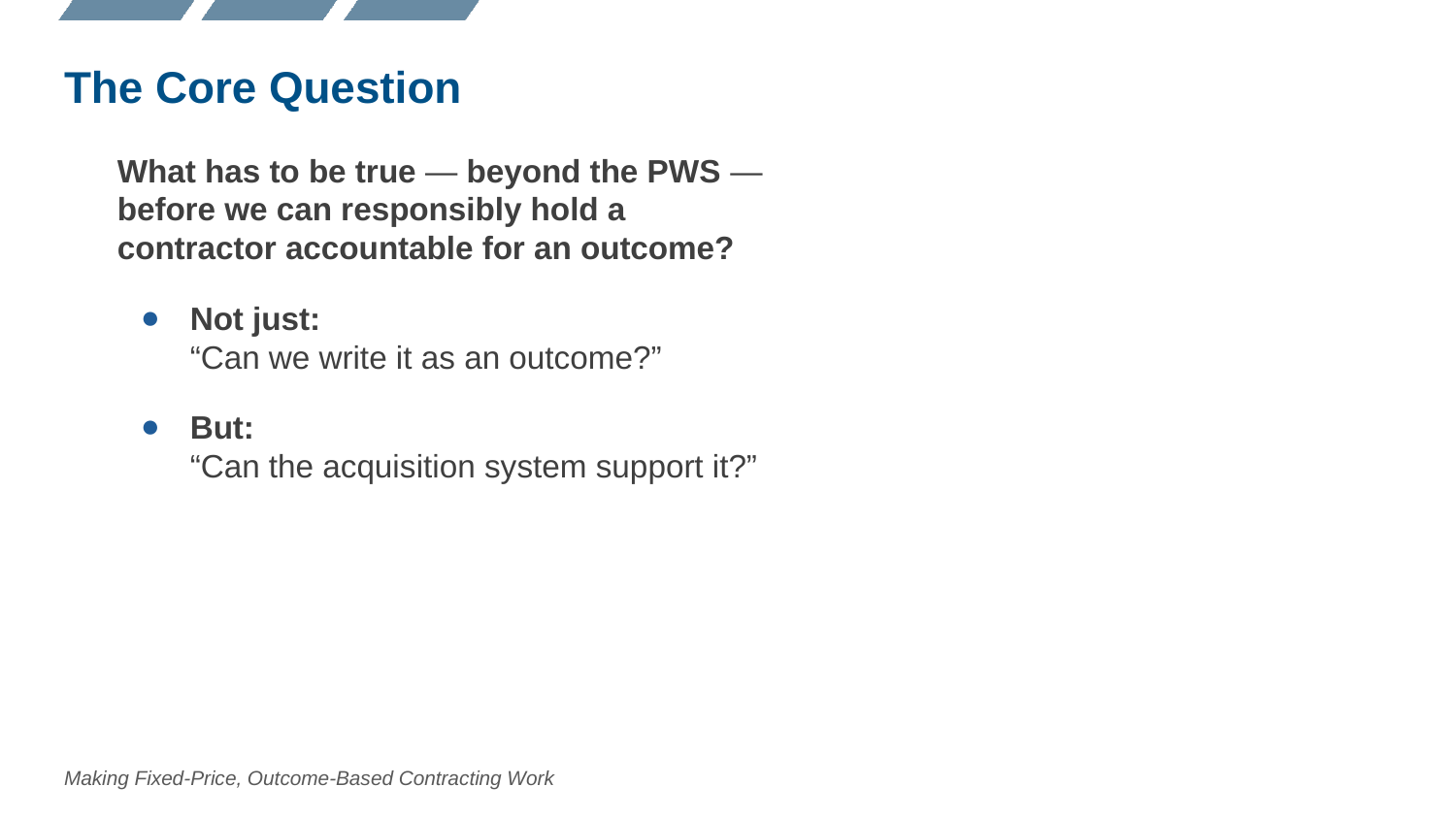

# The Core Question
What has to be true — beyond the PWS — before we can responsibly hold a contractor accountable for an outcome?
Not just:
“Can we write it as an outcome?”
But:
“Can the acquisition system support it?”

5